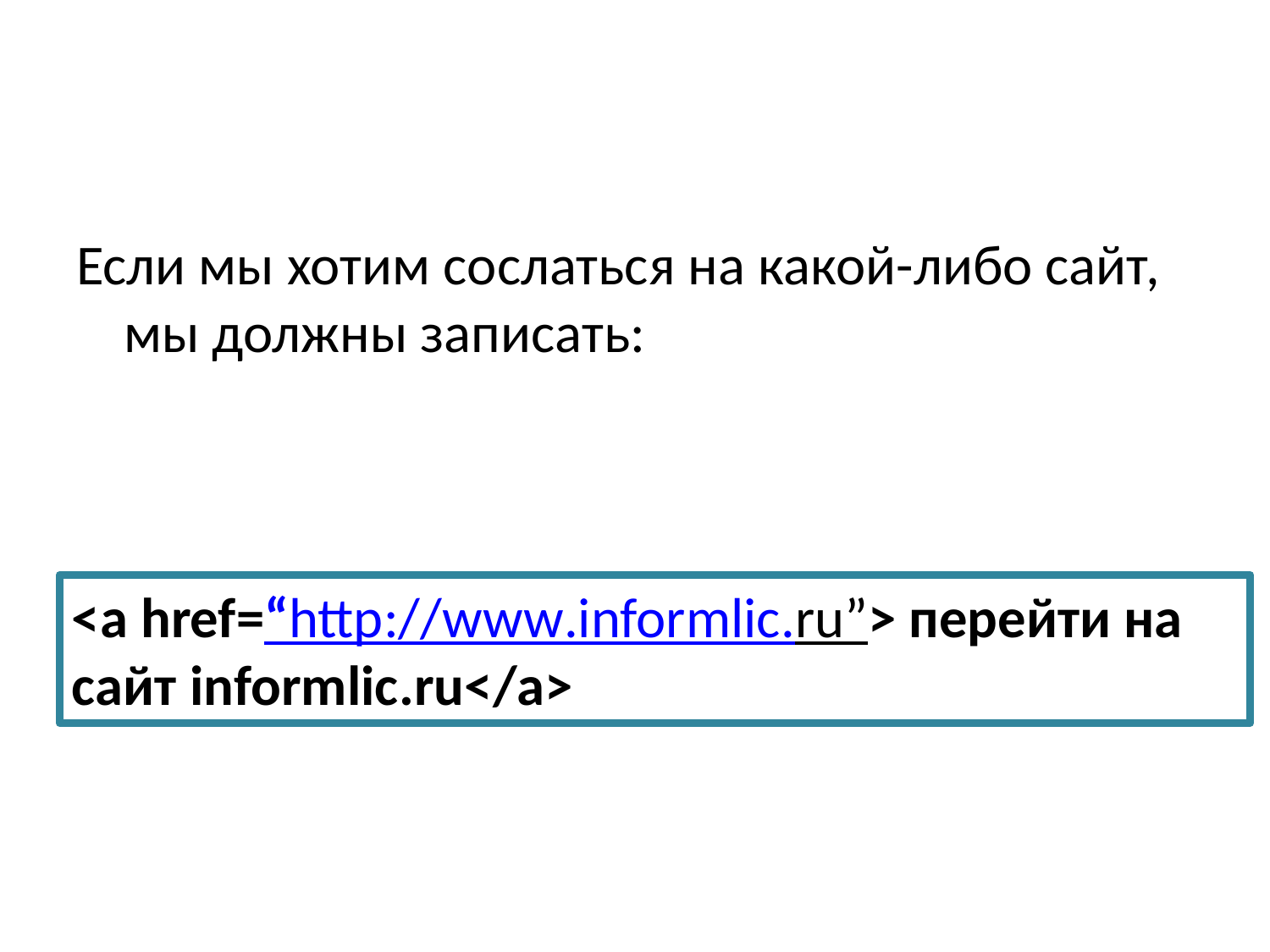

#
Если мы хотим сослаться на какой-либо сайт, мы должны записать:

<a href=“http://www.informlic.ru”> перейти на сайт informlic.ru</a>